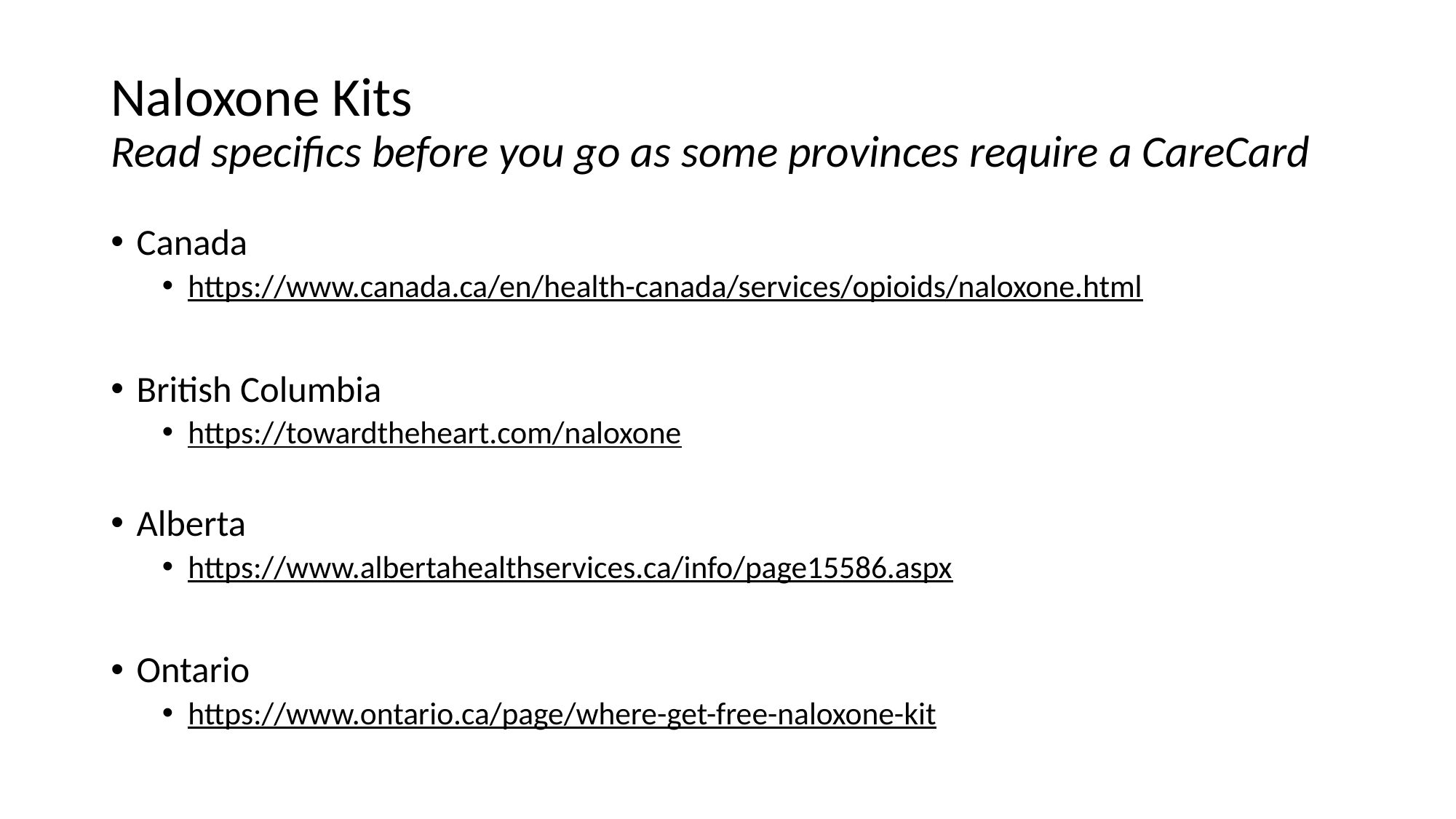

# Naloxone Kits Read specifics before you go as some provinces require a CareCard
Canada
https://www.canada.ca/en/health-canada/services/opioids/naloxone.html

British Columbia
https://towardtheheart.com/naloxone

Alberta
https://www.albertahealthservices.ca/info/page15586.aspx

Ontario
https://www.ontario.ca/page/where-get-free-naloxone-kit